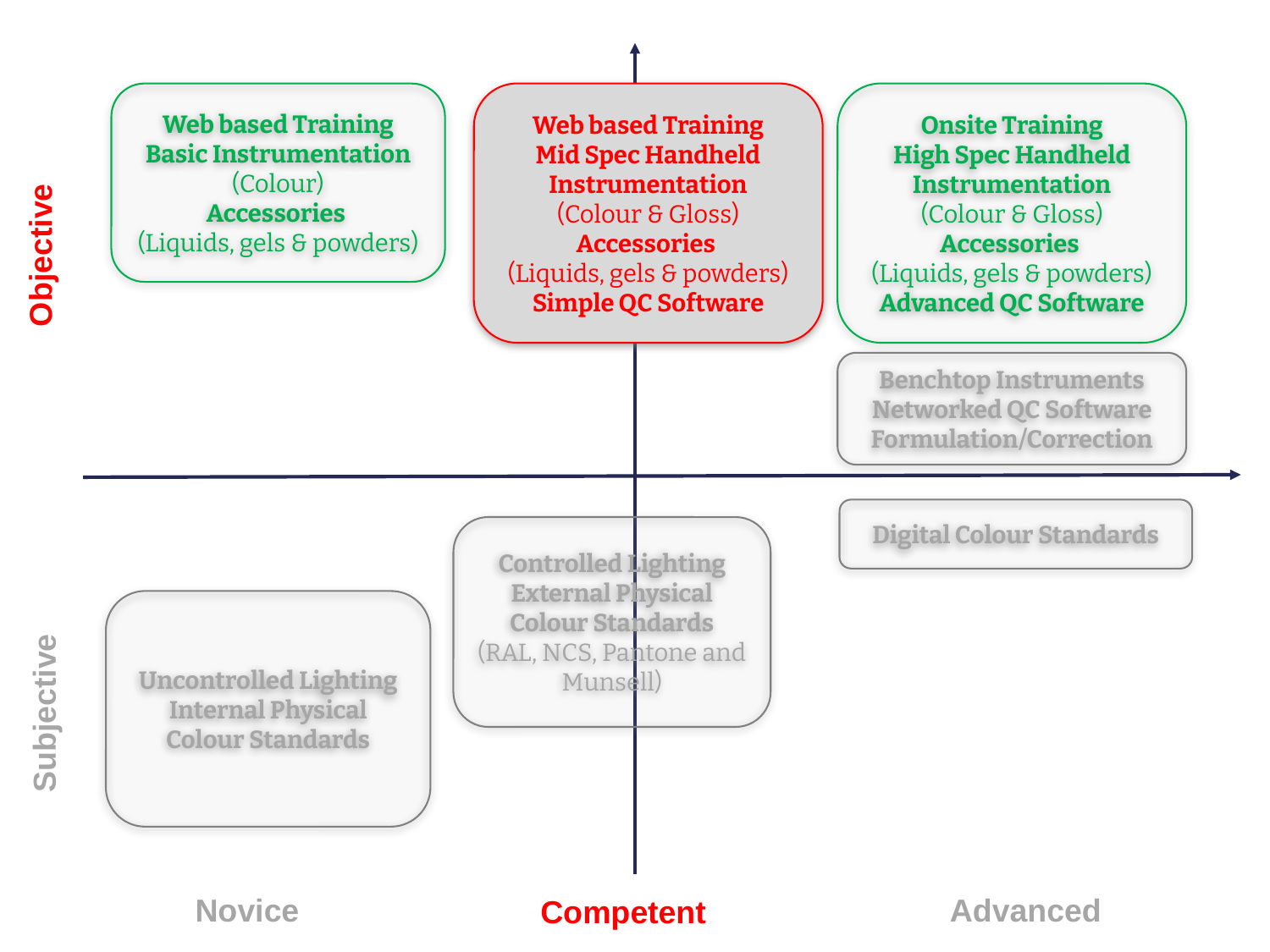

Web based Training
Basic Instrumentation
(Colour)
Accessories
(Liquids, gels & powders)
Web based Training
Mid Spec Handheld Instrumentation
(Colour & Gloss)
Accessories
(Liquids, gels & powders)
Simple QC Software
Onsite Training
High Spec Handheld Instrumentation
(Colour & Gloss)
Accessories
(Liquids, gels & powders)
Advanced QC Software
Objective

Benchtop Instruments
Networked QC Software
Formulation/Correction

Digital Colour Standards
Controlled Lighting
External Physical Colour Standards
(RAL, NCS, Pantone and Munsell)
Uncontrolled Lighting
Internal Physical Colour Standards
Subjective
Novice
Advanced
Competent